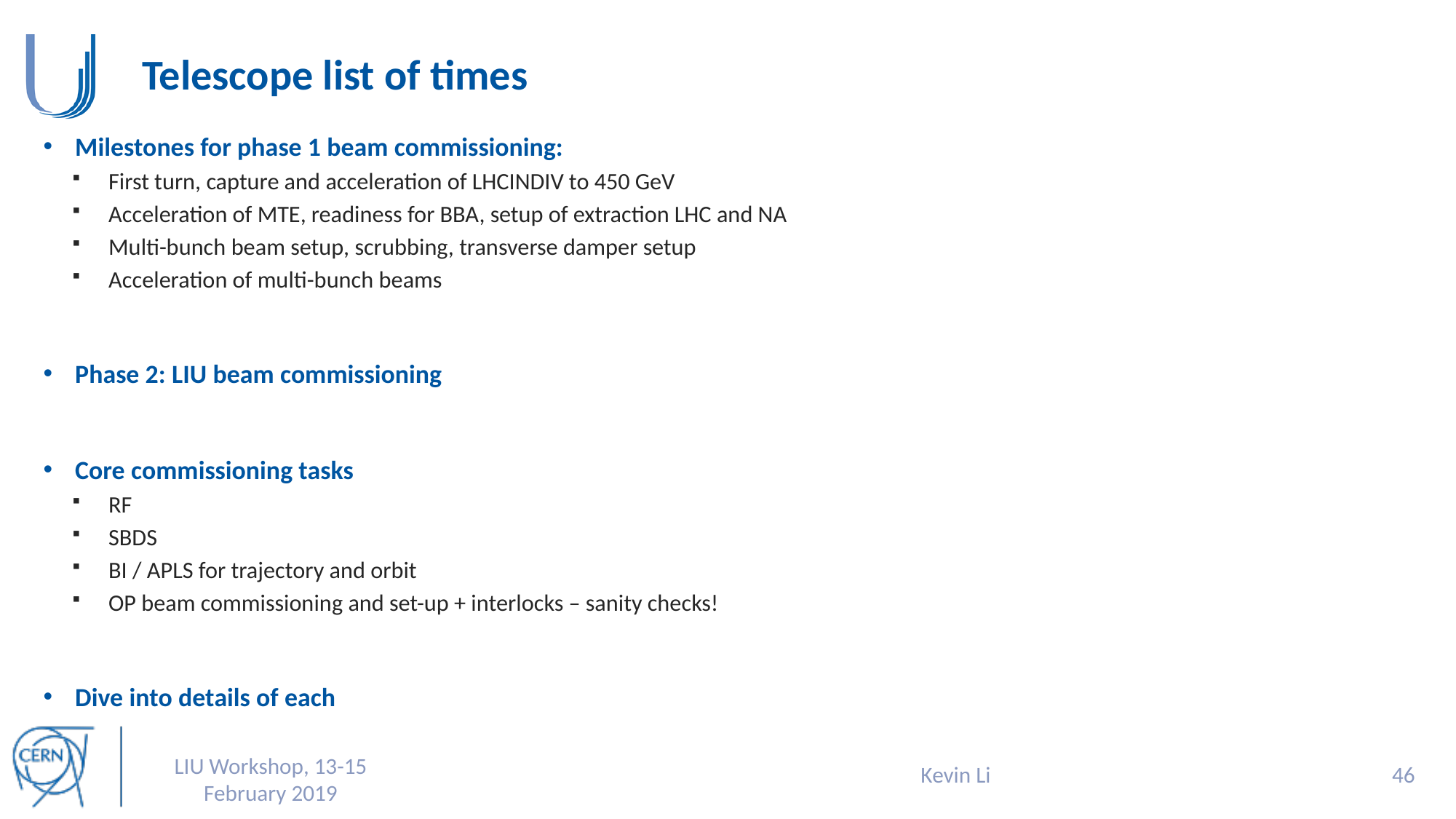

# Telescope list of times
Milestones for phase 1 beam commissioning:
First turn, capture and acceleration of LHCINDIV to 450 GeV
Acceleration of MTE, readiness for BBA, setup of extraction LHC and NA
Multi-bunch beam setup, scrubbing, transverse damper setup
Acceleration of multi-bunch beams

Phase 2: LIU beam commissioning

Core commissioning tasks
RF
SBDS
BI / APLS for trajectory and orbit
OP beam commissioning and set-up + interlocks – sanity checks!

Dive into details of each
Kevin Li
46
LIU Workshop, 13-15 February 2019